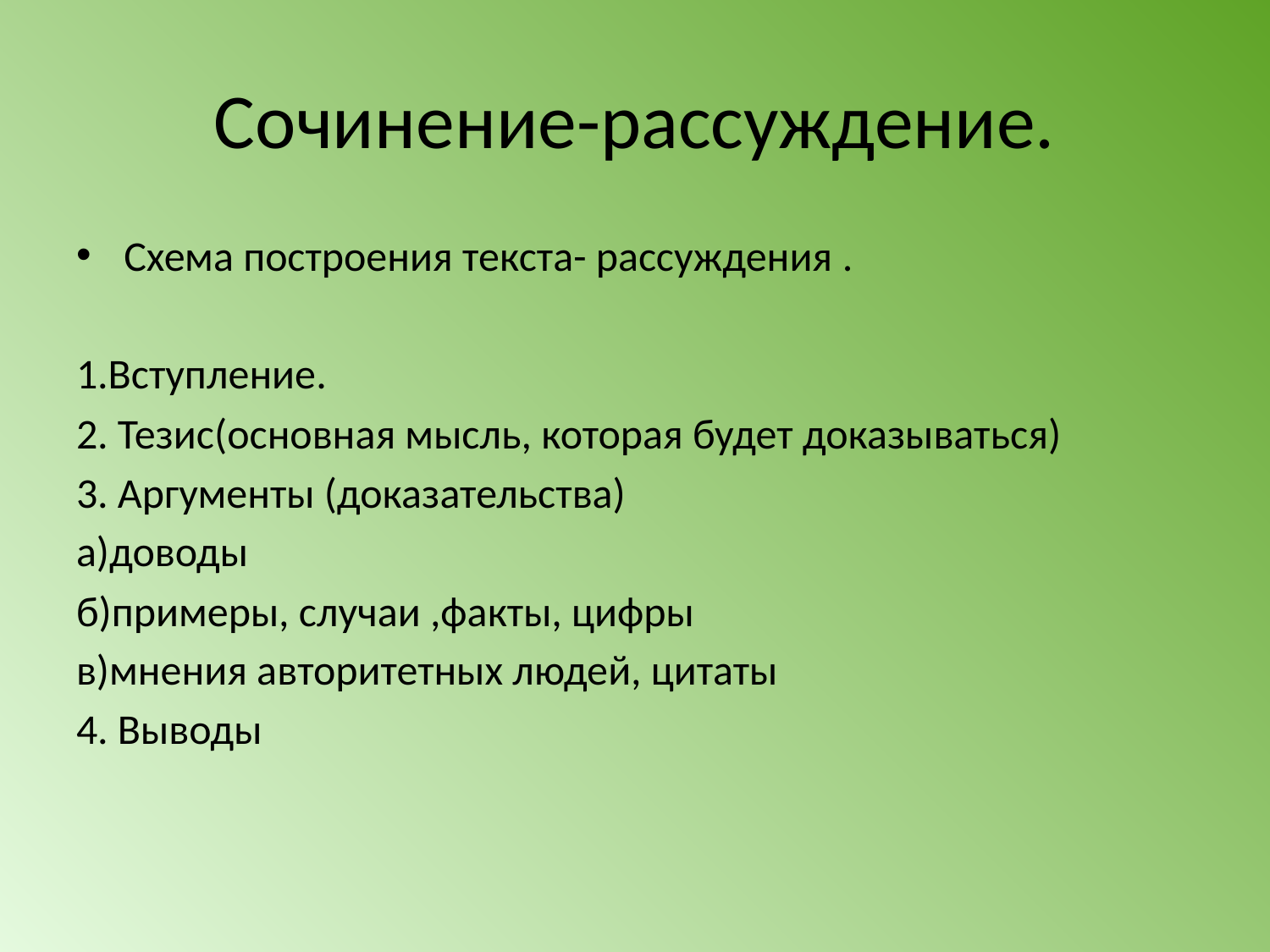

# Сочинение-рассуждение.
Схема построения текста- рассуждения .

1.Вступление.
2. Тезис(основная мысль, которая будет доказываться)
3. Аргументы (доказательства)
а)доводы
б)примеры, случаи ,факты, цифры
в)мнения авторитетных людей, цитаты
4. Выводы